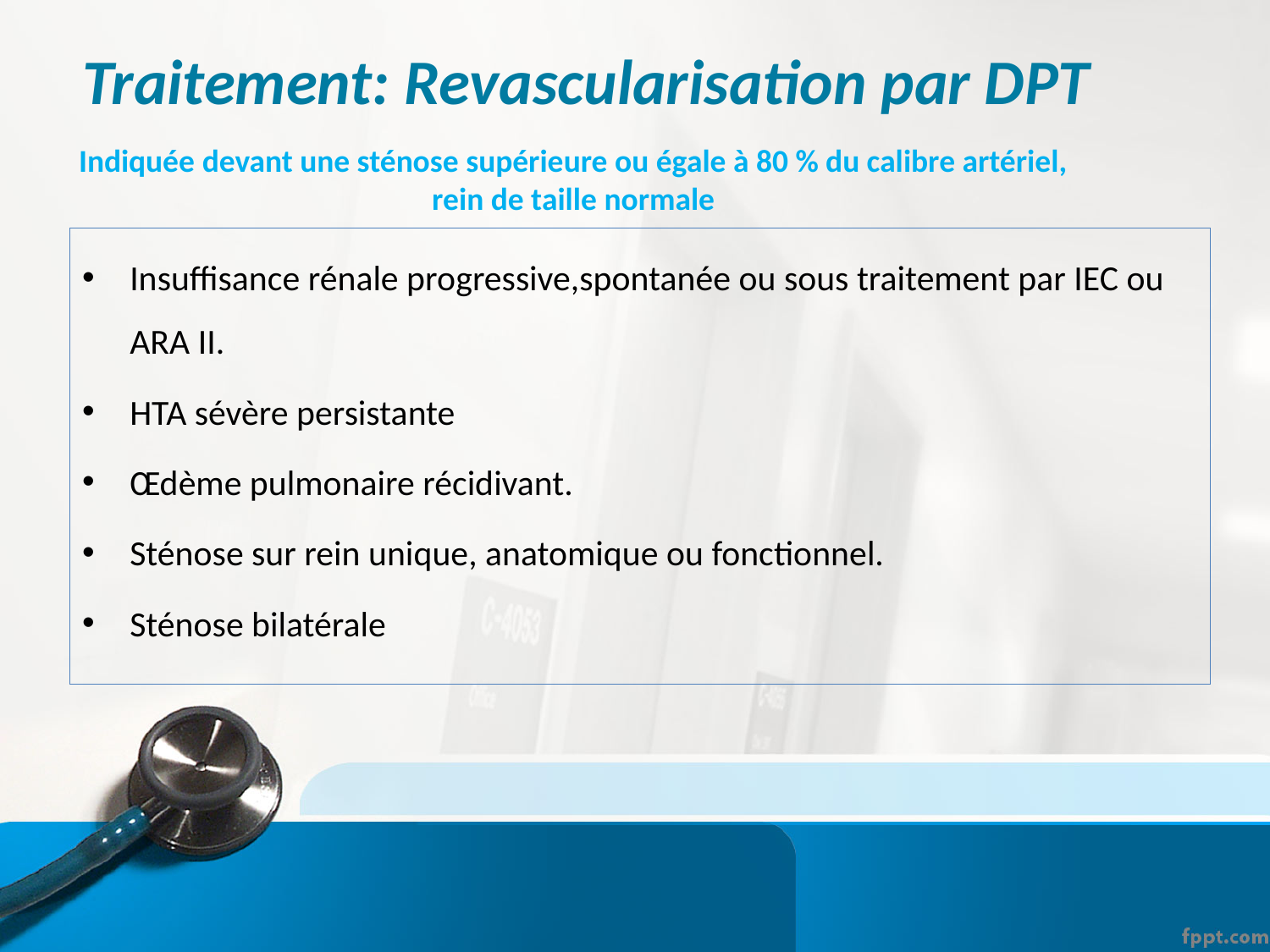

# Traitement: Revascularisation par DPT
Indiquée devant une sténose supérieure ou égale à 80 % du calibre artériel, rein de taille normale

Insuffisance rénale progressive,spontanée ou sous traitement par IEC ou ARA II.
HTA sévère persistante
Œdème pulmonaire récidivant.
Sténose sur rein unique, anatomique ou fonctionnel.
Sténose bilatérale